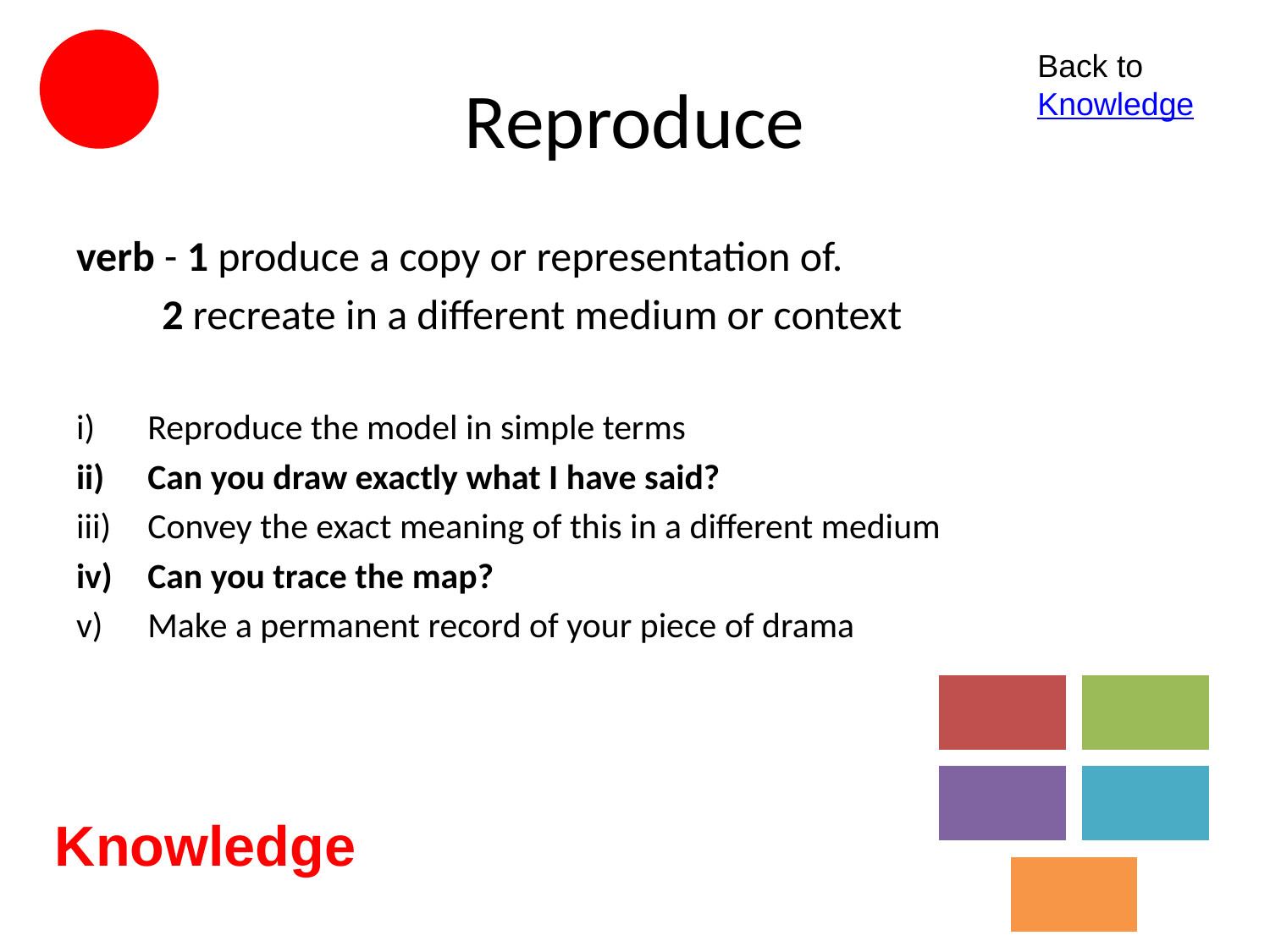

# Reproduce
Back to Knowledge
verb - 1 produce a copy or representation of.
         2 recreate in a different medium or context

Reproduce the model in simple terms
Can you draw exactly what I have said?
Convey the exact meaning of this in a different medium
Can you trace the map?
Make a permanent record of your piece of drama

Knowledge